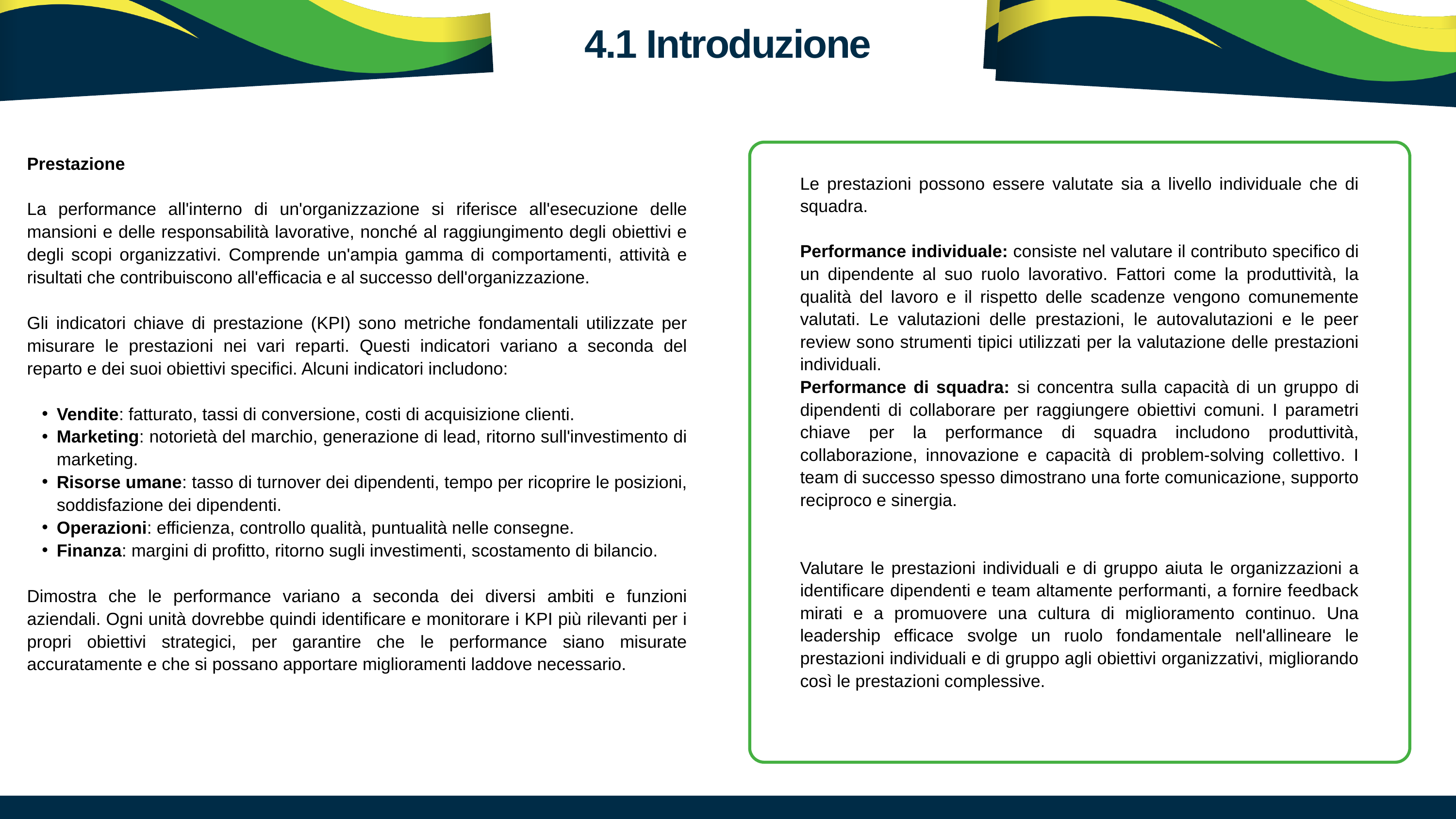

4.1 Introduzione

Prestazione

La performance all'interno di un'organizzazione si riferisce all'esecuzione delle mansioni e delle responsabilità lavorative, nonché al raggiungimento degli obiettivi e degli scopi organizzativi. Comprende un'ampia gamma di comportamenti, attività e risultati che contribuiscono all'efficacia e al successo dell'organizzazione.

Gli indicatori chiave di prestazione (KPI) sono metriche fondamentali utilizzate per misurare le prestazioni nei vari reparti. Questi indicatori variano a seconda del reparto e dei suoi obiettivi specifici. Alcuni indicatori includono:

Vendite: fatturato, tassi di conversione, costi di acquisizione clienti.
Marketing: notorietà del marchio, generazione di lead, ritorno sull'investimento di marketing.
Risorse umane: tasso di turnover dei dipendenti, tempo per ricoprire le posizioni, soddisfazione dei dipendenti.
Operazioni: efficienza, controllo qualità, puntualità nelle consegne.
Finanza: margini di profitto, ritorno sugli investimenti, scostamento di bilancio.

Dimostra che le performance variano a seconda dei diversi ambiti e funzioni aziendali. Ogni unità dovrebbe quindi identificare e monitorare i KPI più rilevanti per i propri obiettivi strategici, per garantire che le performance siano misurate accuratamente e che si possano apportare miglioramenti laddove necessario.
Le prestazioni possono essere valutate sia a livello individuale che di squadra.

Performance individuale: consiste nel valutare il contributo specifico di un dipendente al suo ruolo lavorativo. Fattori come la produttività, la qualità del lavoro e il rispetto delle scadenze vengono comunemente valutati. Le valutazioni delle prestazioni, le autovalutazioni e le peer review sono strumenti tipici utilizzati per la valutazione delle prestazioni individuali.
Performance di squadra: si concentra sulla capacità di un gruppo di dipendenti di collaborare per raggiungere obiettivi comuni. I parametri chiave per la performance di squadra includono produttività, collaborazione, innovazione e capacità di problem-solving collettivo. I team di successo spesso dimostrano una forte comunicazione, supporto reciproco e sinergia.

Valutare le prestazioni individuali e di gruppo aiuta le organizzazioni a identificare dipendenti e team altamente performanti, a fornire feedback mirati e a promuovere una cultura di miglioramento continuo. Una leadership efficace svolge un ruolo fondamentale nell'allineare le prestazioni individuali e di gruppo agli obiettivi organizzativi, migliorando così le prestazioni complessive.